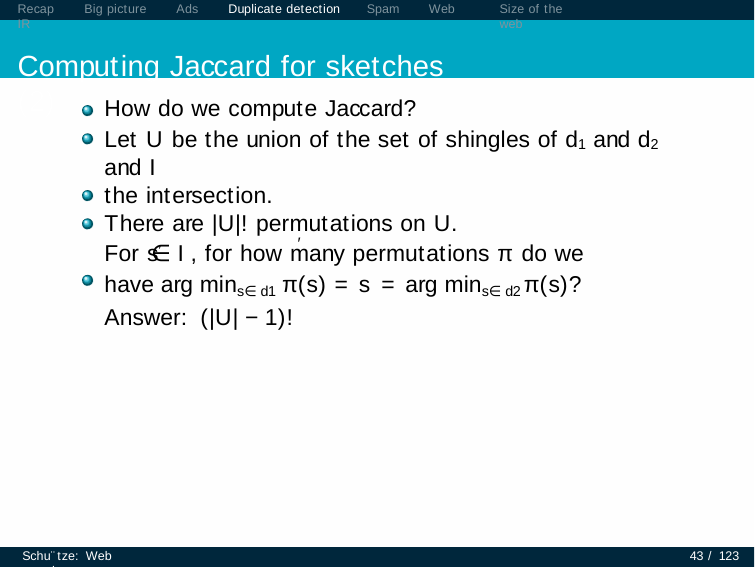

Recap	Big picture	Ads	Duplicate detection	Spam	Web IR

Computing Jaccard for sketches (2)
Size of the web

How do we compute Jaccard?
Let U be the union of the set of shingles of d1  and d2  and I
the intersection.
There are |U|! permutations on U.
For s′  ∈ I , for how many permutations π do we have arg mins∈ d1  π(s) = s  = arg mins∈ d2 π(s)?
Answer:  (|U| − 1)!

′

Schu¨tze:  Web search
43 / 123